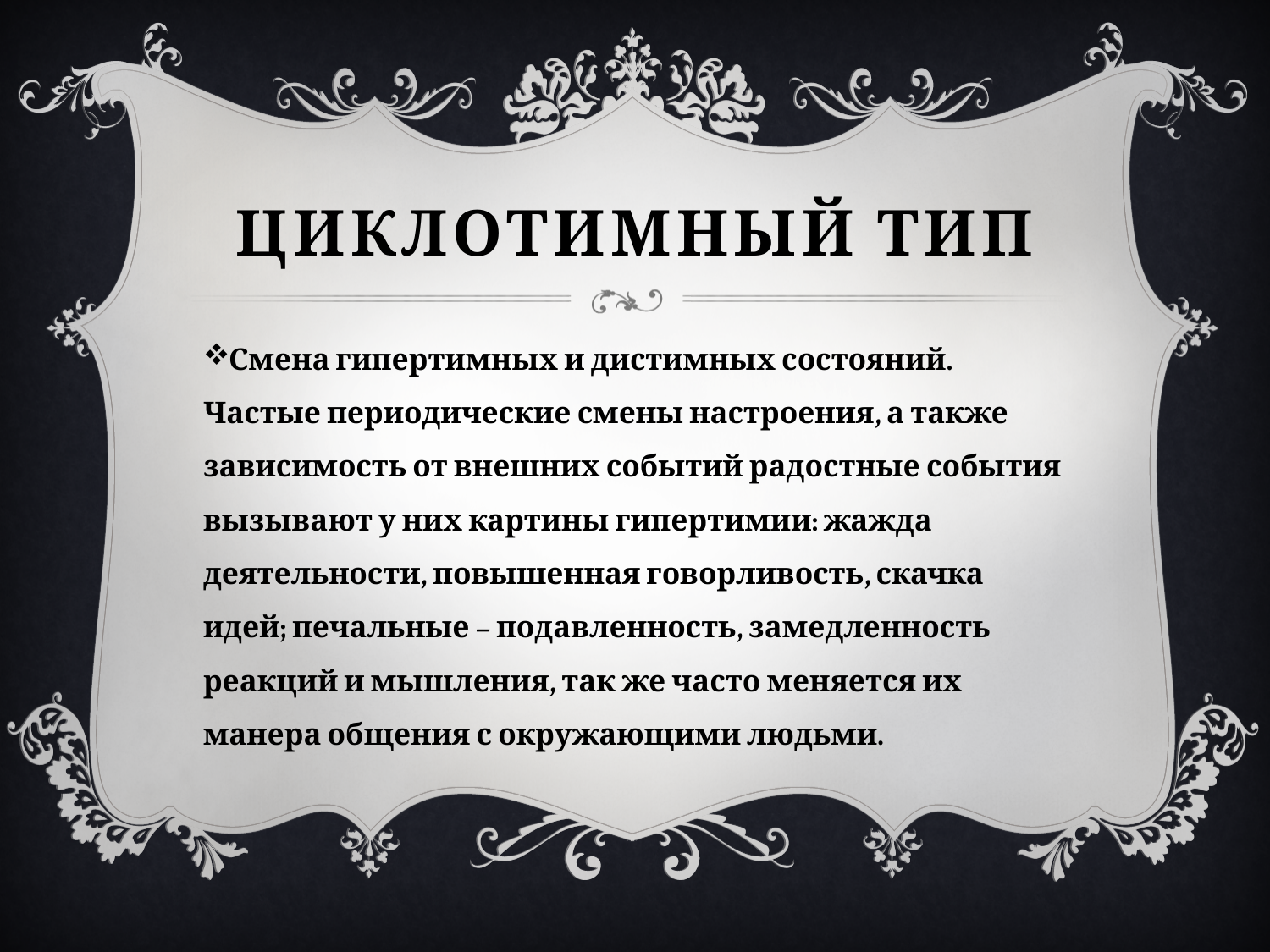

# Циклотимный тип
Смена гипертимных и дистимных состояний. Частые периодические смены настроения, а также зависимость от внешних событий радостные события вызывают у них картины гипертимии: жажда деятельности, повышенная говорливость, скачка идей; печальные – подавленность, замедленность реакций и мышления, так же часто меняется их манера общения с окружающими людьми.